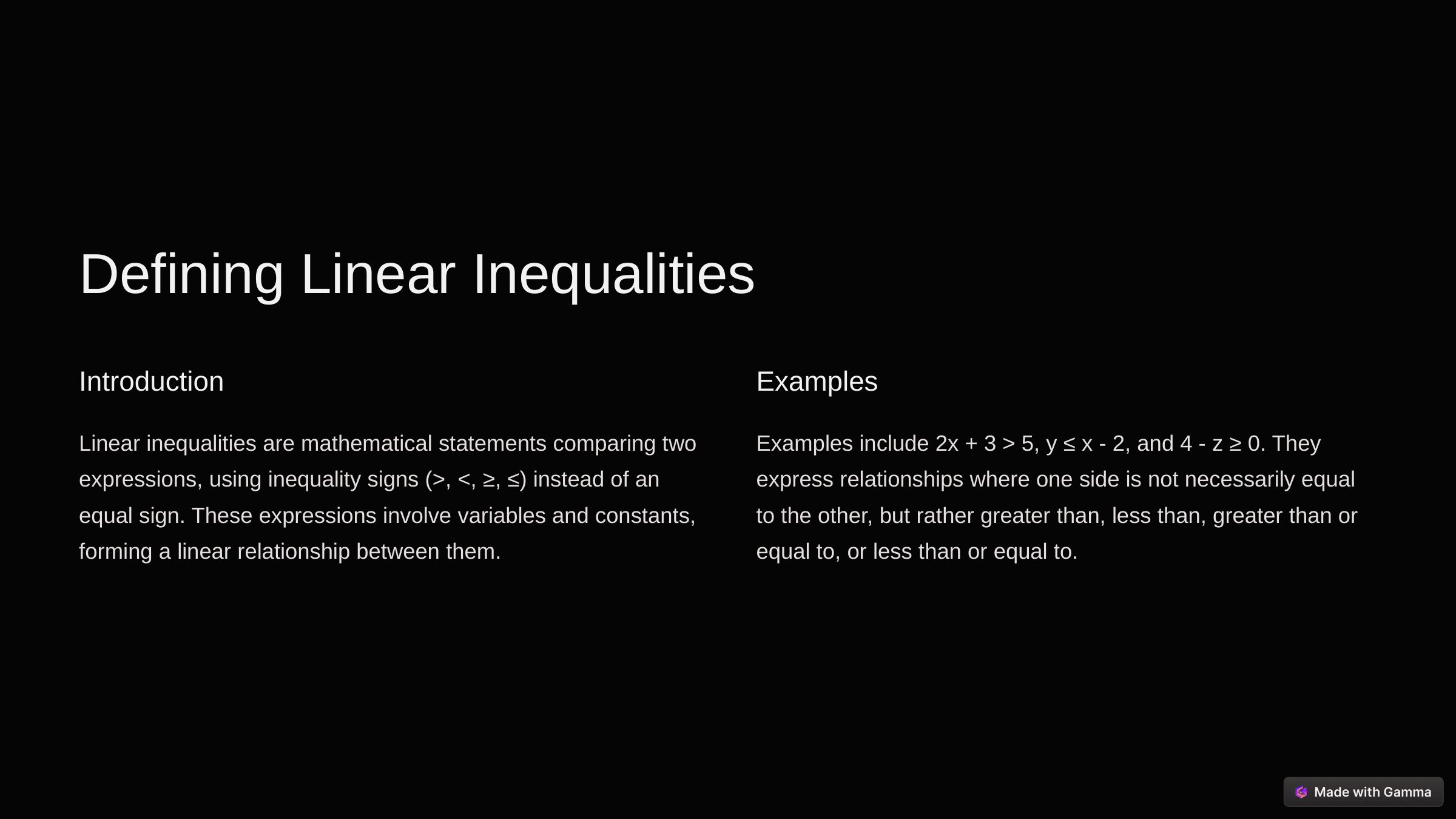

Defining Linear Inequalities
Introduction
Examples
Linear inequalities are mathematical statements comparing two expressions, using inequality signs (>, <, ≥, ≤) instead of an equal sign. These expressions involve variables and constants, forming a linear relationship between them.
Examples include 2x + 3 > 5, y ≤ x - 2, and 4 - z ≥ 0. They express relationships where one side is not necessarily equal to the other, but rather greater than, less than, greater than or equal to, or less than or equal to.